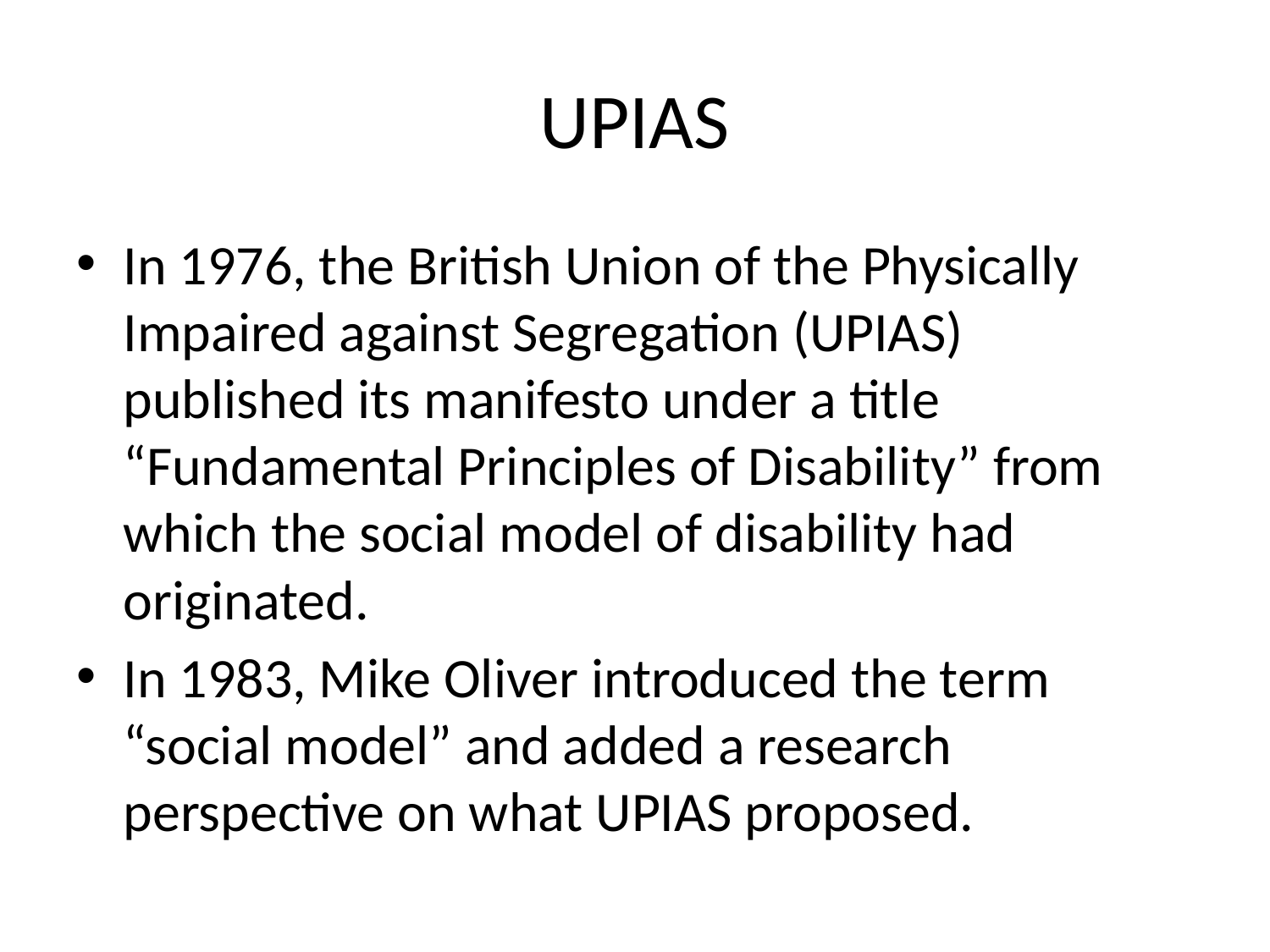

# UPIAS
In 1976, the British Union of the Physically Impaired against Segregation (UPIAS) published its manifesto under a title “Fundamental Principles of Disability” from which the social model of disability had originated.
In 1983, Mike Oliver introduced the term “social model” and added a research perspective on what UPIAS proposed.